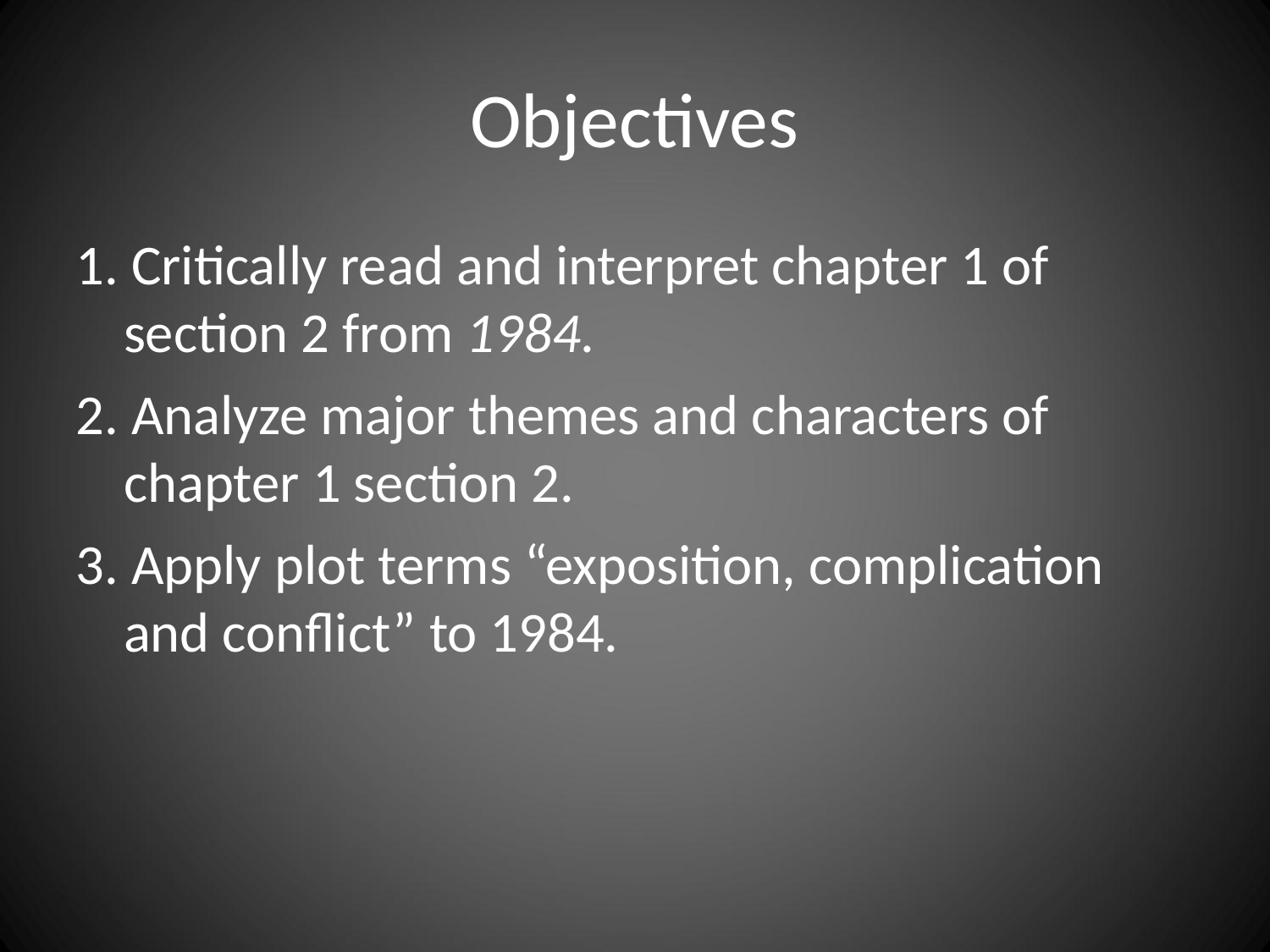

# Objectives
1. Critically read and interpret chapter 1 of section 2 from 1984.
2. Analyze major themes and characters of chapter 1 section 2.
3. Apply plot terms “exposition, complication and conflict” to 1984.